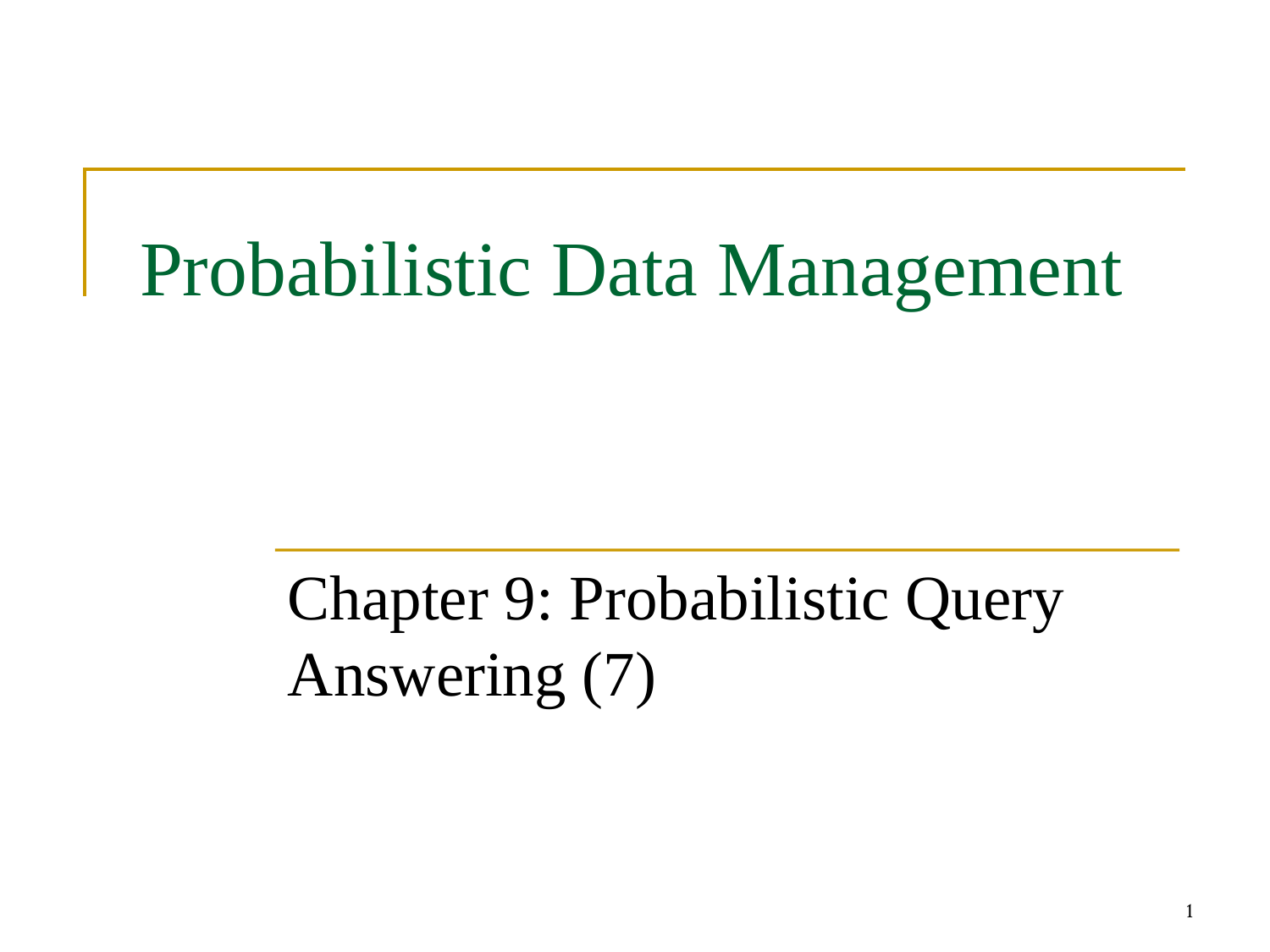

# Probabilistic Data Management
Chapter 9: Probabilistic Query Answering (7)
1